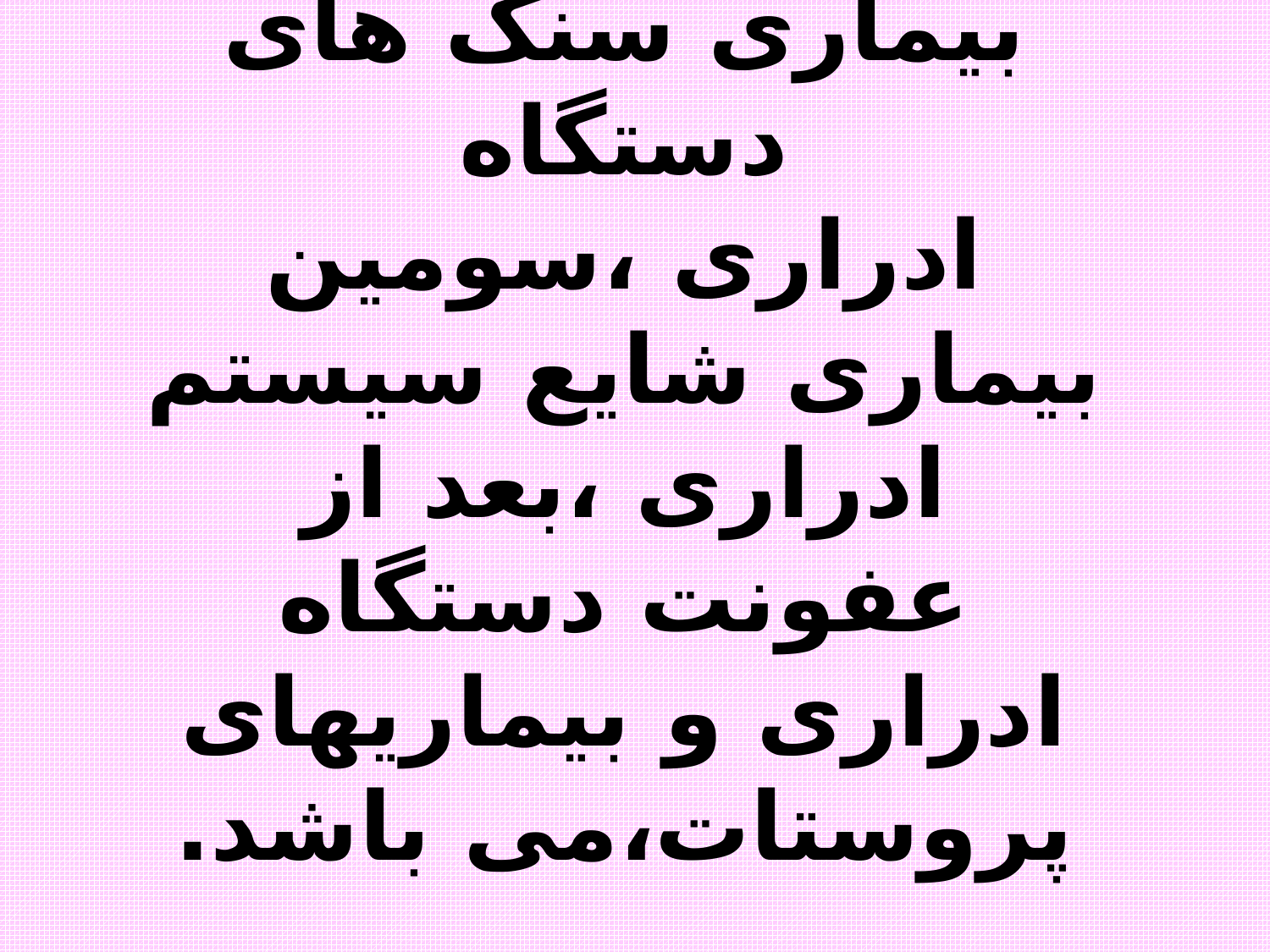

# بیماری سنگ های دستگاه ادراری ،سومین بیماری شایع سیستم ادراری ،بعد از عفونت دستگاه ادراری و بیماریهای پروستات،می باشد.